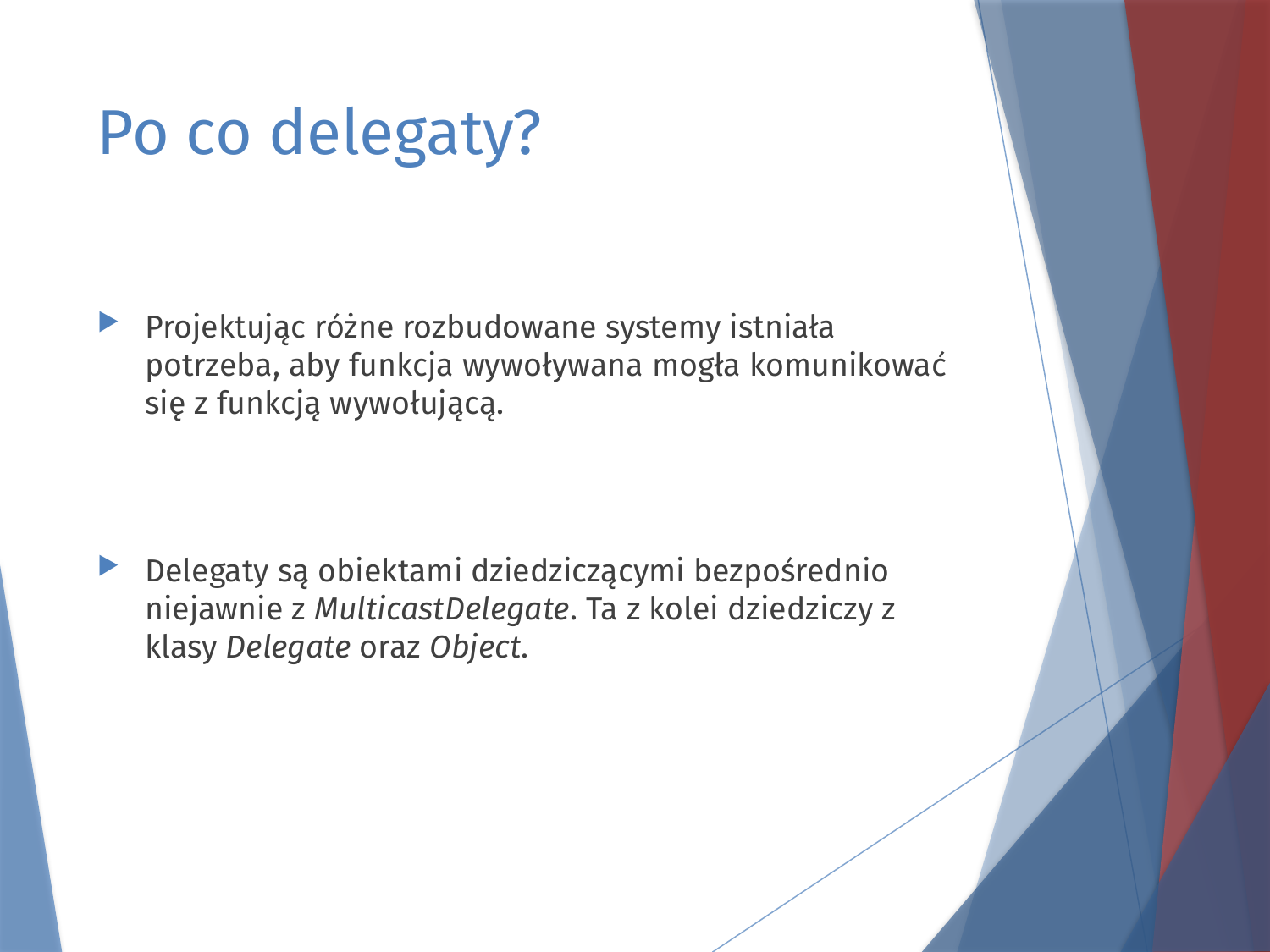

# Po co delegaty?
Projektując różne rozbudowane systemy istniała potrzeba, aby funkcja wywoływana mogła komunikować się z funkcją wywołującą.

Delegaty są obiektami dziedziczącymi bezpośrednio niejawnie z MulticastDelegate. Ta z kolei dziedziczy z klasy Delegate oraz Object.